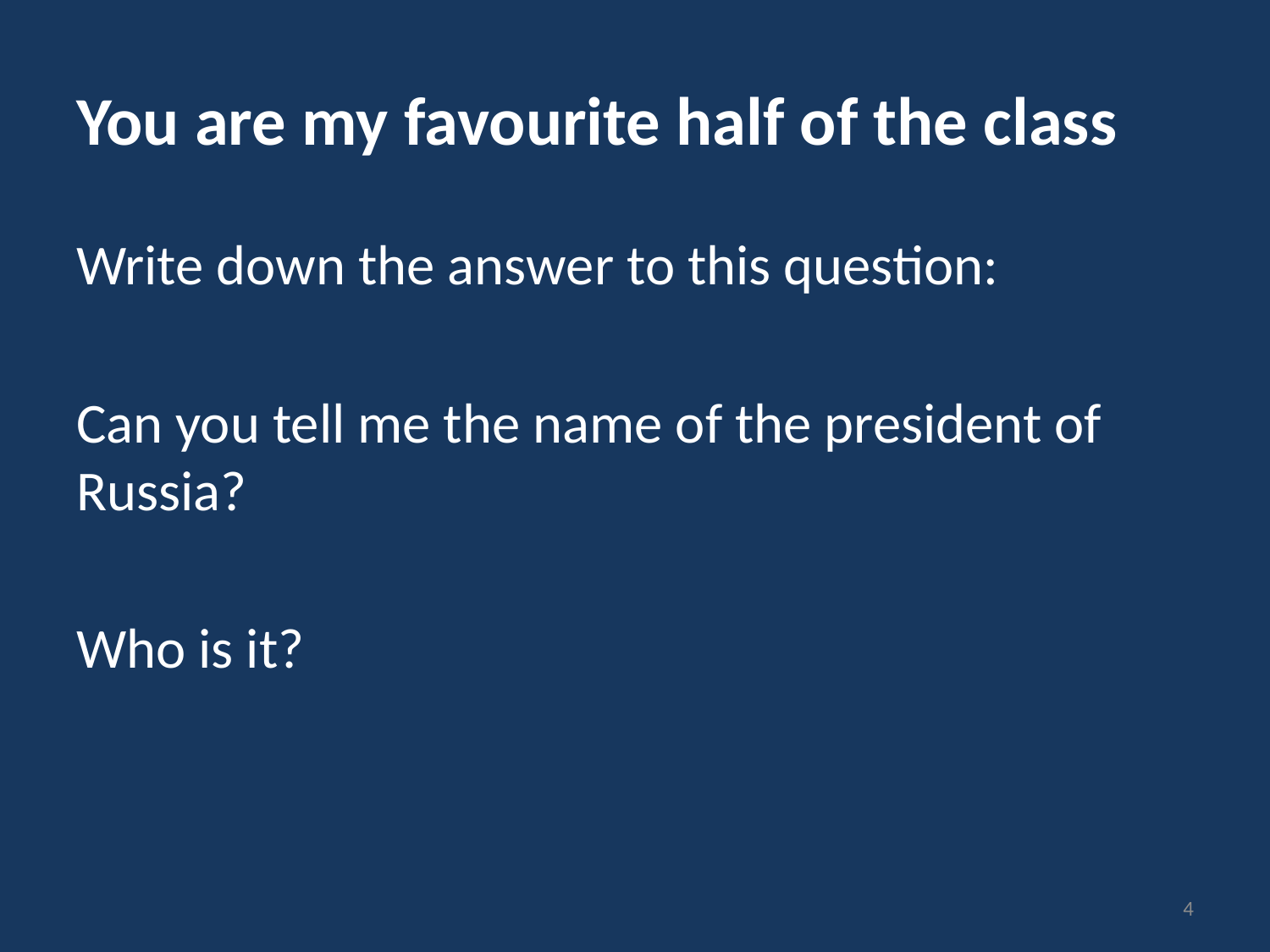

# You are my favourite half of the class
Write down the answer to this question:

Can you tell me the name of the president of Russia?

Who is it?
4